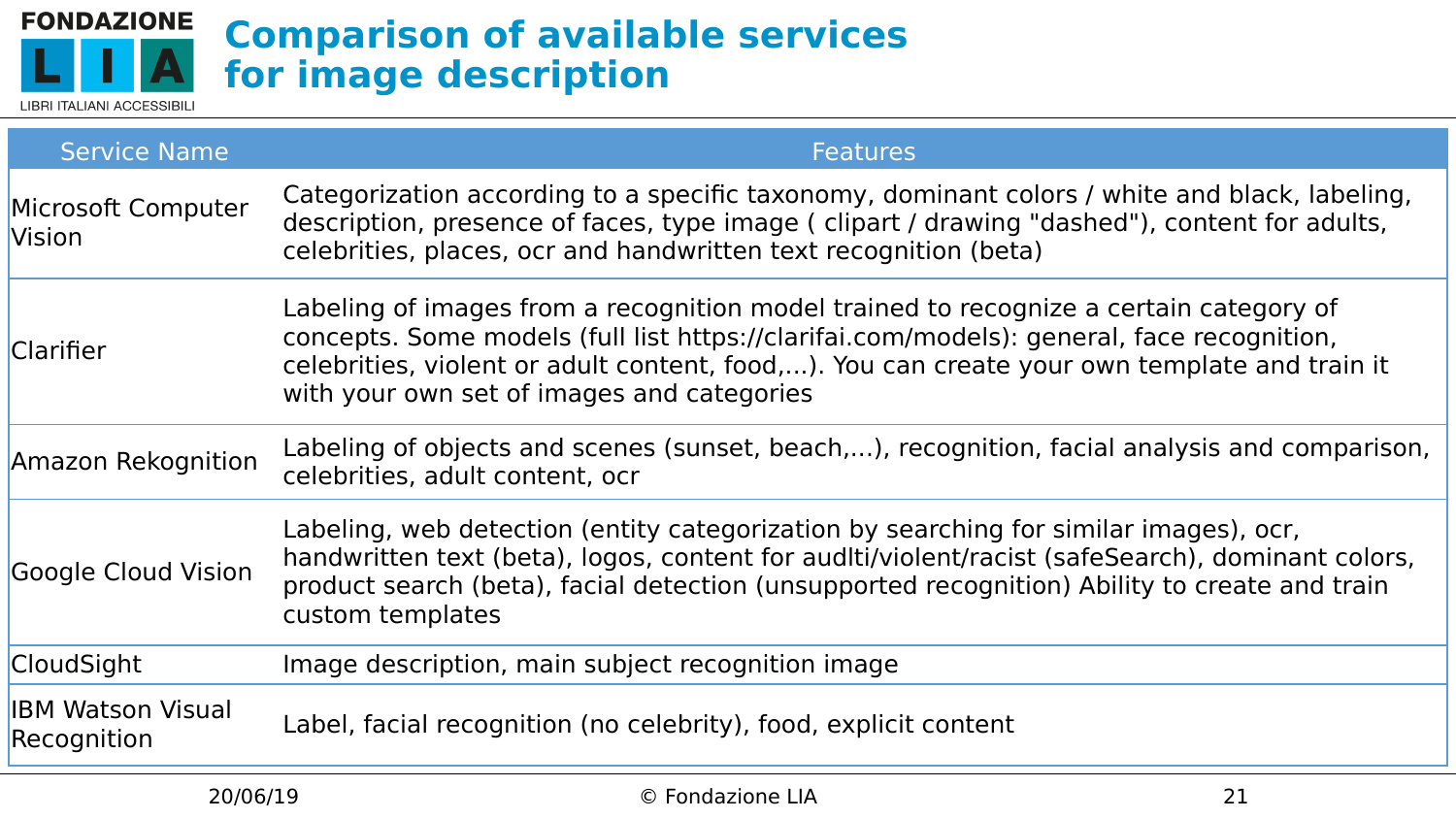

# Comparison of available services for image description
| Service Name | Features |
| --- | --- |
| Microsoft Computer Vision | Categorization according to a specific taxonomy, dominant colors / white and black, labeling, description, presence of faces, type image ( clipart / drawing "dashed"), content for adults, celebrities, places, ocr and handwritten text recognition (beta) |
| Clarifier | Labeling of images from a recognition model trained to recognize a certain category of concepts. Some models (full list https://clarifai.com/models): general, face recognition, celebrities, violent or adult content, food,...). You can create your own template and train it with your own set of images and categories |
| Amazon Rekognition | Labeling of objects and scenes (sunset, beach,...), recognition, facial analysis and comparison, celebrities, adult content, ocr |
| Google Cloud Vision | Labeling, web detection (entity categorization by searching for similar images), ocr, handwritten text (beta), logos, content for audlti/violent/racist (safeSearch), dominant colors, product search (beta), facial detection (unsupported recognition) Ability to create and train custom templates |
| CloudSight | Image description, main subject recognition image |
| IBM Watson Visual Recognition | Label, facial recognition (no celebrity), food, explicit content |
20/06/19
© Fondazione LIA
21